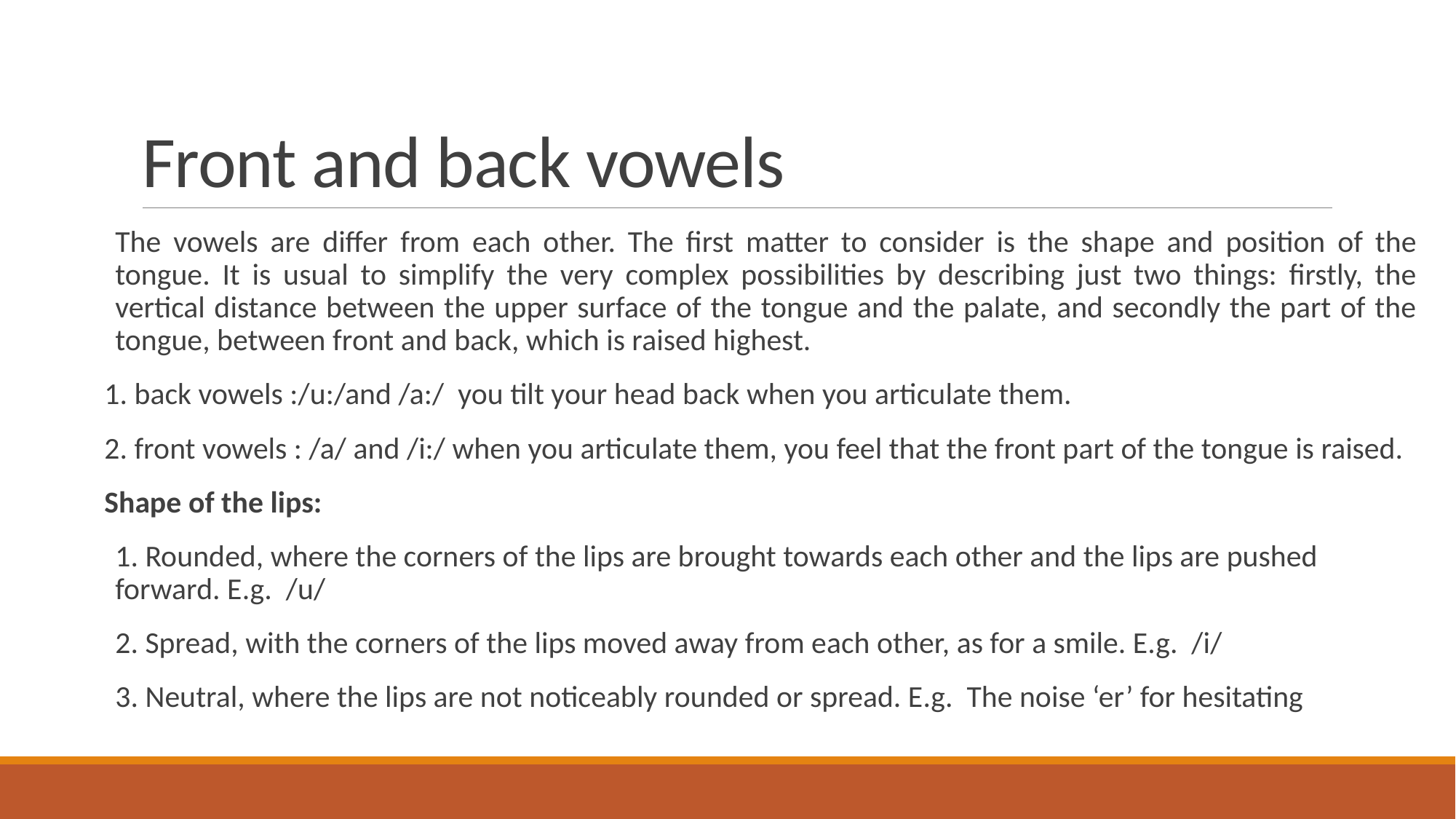

# Front and back vowels
The vowels are differ from each other. The first matter to consider is the shape and position of the tongue. It is usual to simplify the very complex possibilities by describing just two things: firstly, the vertical distance between the upper surface of the tongue and the palate, and secondly the part of the tongue, between front and back, which is raised highest.
1. back vowels :/u:/and /a:/  you tilt your head back when you articulate them.
2. front vowels : /a/ and /i:/ when you articulate them, you feel that the front part of the tongue is raised.
Shape of the lips:
1. Rounded, where the corners of the lips are brought towards each other and the lips are pushed forward. E.g.  /u/
2. Spread, with the corners of the lips moved away from each other, as for a smile. E.g.  /i/
3. Neutral, where the lips are not noticeably rounded or spread. E.g.  The noise ‘er’ for hesitating